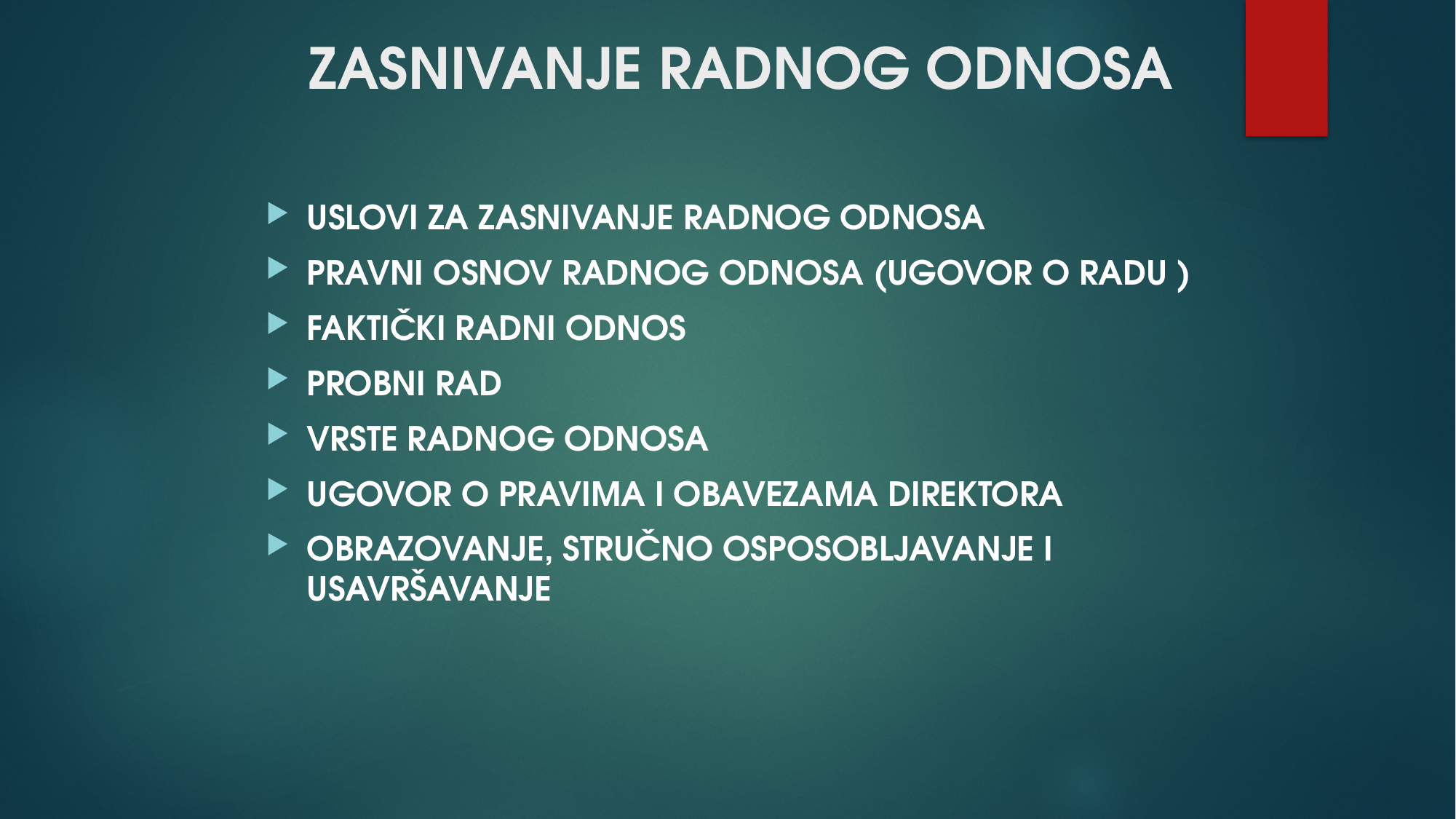

# ZASNIVANJE RADNOG ODNOSA
USLOVI ZA ZASNIVANJE RADNOG ODNOSA
PRAVNI OSNOV RADNOG ODNOSA (UGOVOR O RADU )
FAKTIČKI RADNI ODNOS
PROBNI RAD
VRSTE RADNOG ODNOSA
UGOVOR O PRAVIMA I OBAVEZAMA DIREKTORA
OBRAZOVANJE, STRUČNO OSPOSOBLJAVANJE I USAVRŠAVANJE